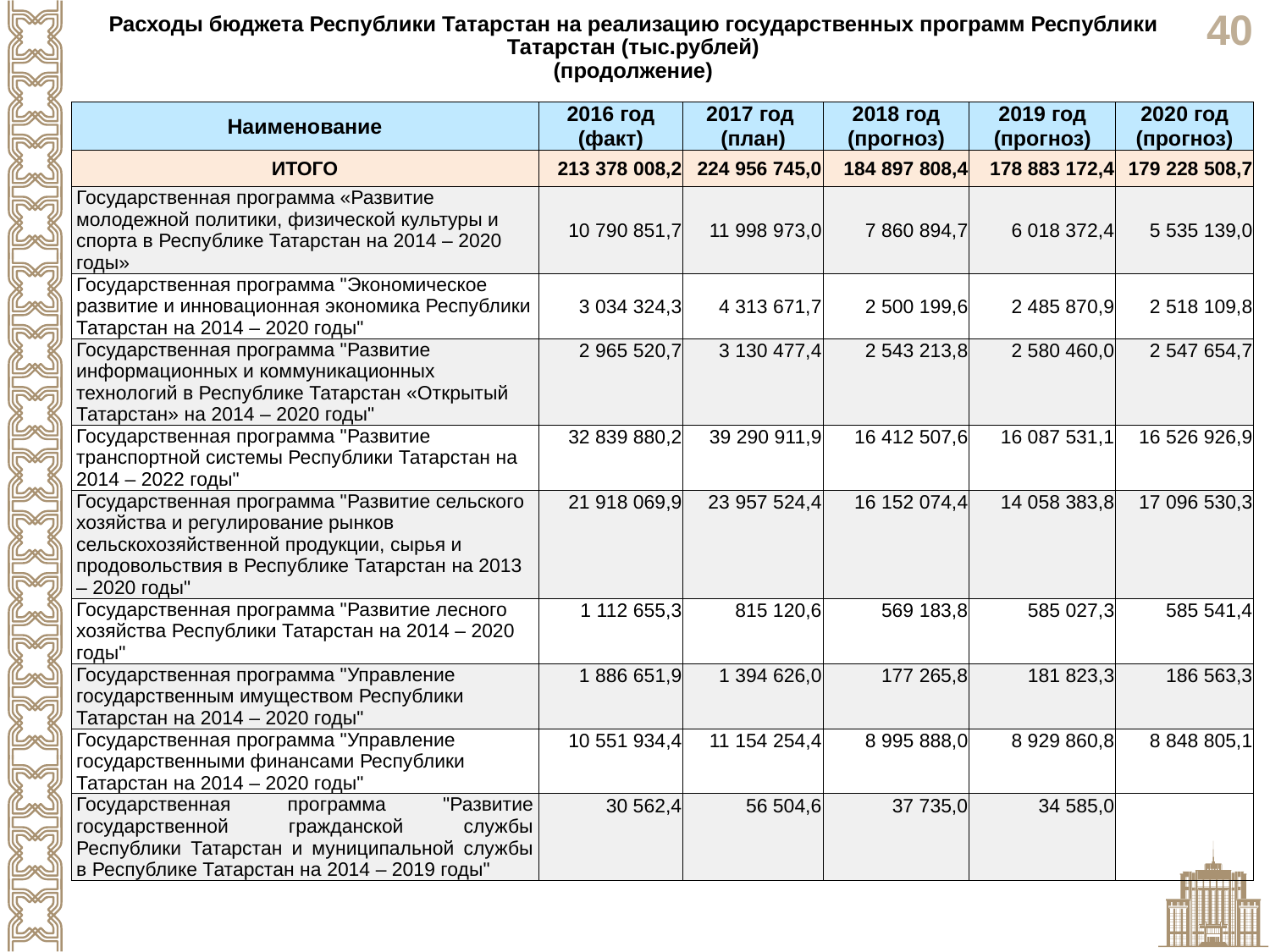

Расходы бюджета Республики Татарстан на реализацию государственных программ Республики Татарстан (тыс.рублей)
(продолжение)
| Наименование | 2016 год (факт) | 2017 год (план) | 2018 год (прогноз) | 2019 год (прогноз) | 2020 год (прогноз) |
| --- | --- | --- | --- | --- | --- |
| ИТОГО | 213 378 008,2 | 224 956 745,0 | 184 897 808,4 | 178 883 172,4 | 179 228 508,7 |
| Государственная программа «Развитие молодежной политики, физической культуры и спорта в Республике Татарстан на 2014 – 2020 годы» | 10 790 851,7 | 11 998 973,0 | 7 860 894,7 | 6 018 372,4 | 5 535 139,0 |
| Государственная программа "Экономическое развитие и инновационная экономика Республики Татарстан на 2014 – 2020 годы" | 3 034 324,3 | 4 313 671,7 | 2 500 199,6 | 2 485 870,9 | 2 518 109,8 |
| Государственная программа "Развитие информационных и коммуникационных технологий в Республике Татарстан «Открытый Татарстан» на 2014 – 2020 годы" | 2 965 520,7 | 3 130 477,4 | 2 543 213,8 | 2 580 460,0 | 2 547 654,7 |
| Государственная программа "Развитие транспортной системы Республики Татарстан на 2014 – 2022 годы" | 32 839 880,2 | 39 290 911,9 | 16 412 507,6 | 16 087 531,1 | 16 526 926,9 |
| Государственная программа "Развитие сельского хозяйства и регулирование рынков сельскохозяйственной продукции, сырья и продовольствия в Республике Татарстан на 2013 – 2020 годы" | 21 918 069,9 | 23 957 524,4 | 16 152 074,4 | 14 058 383,8 | 17 096 530,3 |
| Государственная программа "Развитие лесного хозяйства Республики Татарстан на 2014 – 2020 годы" | 1 112 655,3 | 815 120,6 | 569 183,8 | 585 027,3 | 585 541,4 |
| Государственная программа "Управление государственным имуществом Республики Татарстан на 2014 – 2020 годы" | 1 886 651,9 | 1 394 626,0 | 177 265,8 | 181 823,3 | 186 563,3 |
| Государственная программа "Управление государственными финансами Республики Татарстан на 2014 – 2020 годы" | 10 551 934,4 | 11 154 254,4 | 8 995 888,0 | 8 929 860,8 | 8 848 805,1 |
| Государственная программа "Развитие государственной гражданской службы Республики Татарстан и муниципальной службы в Республике Татарстан на 2014 – 2019 годы" | 30 562,4 | 56 504,6 | 37 735,0 | 34 585,0 |  |